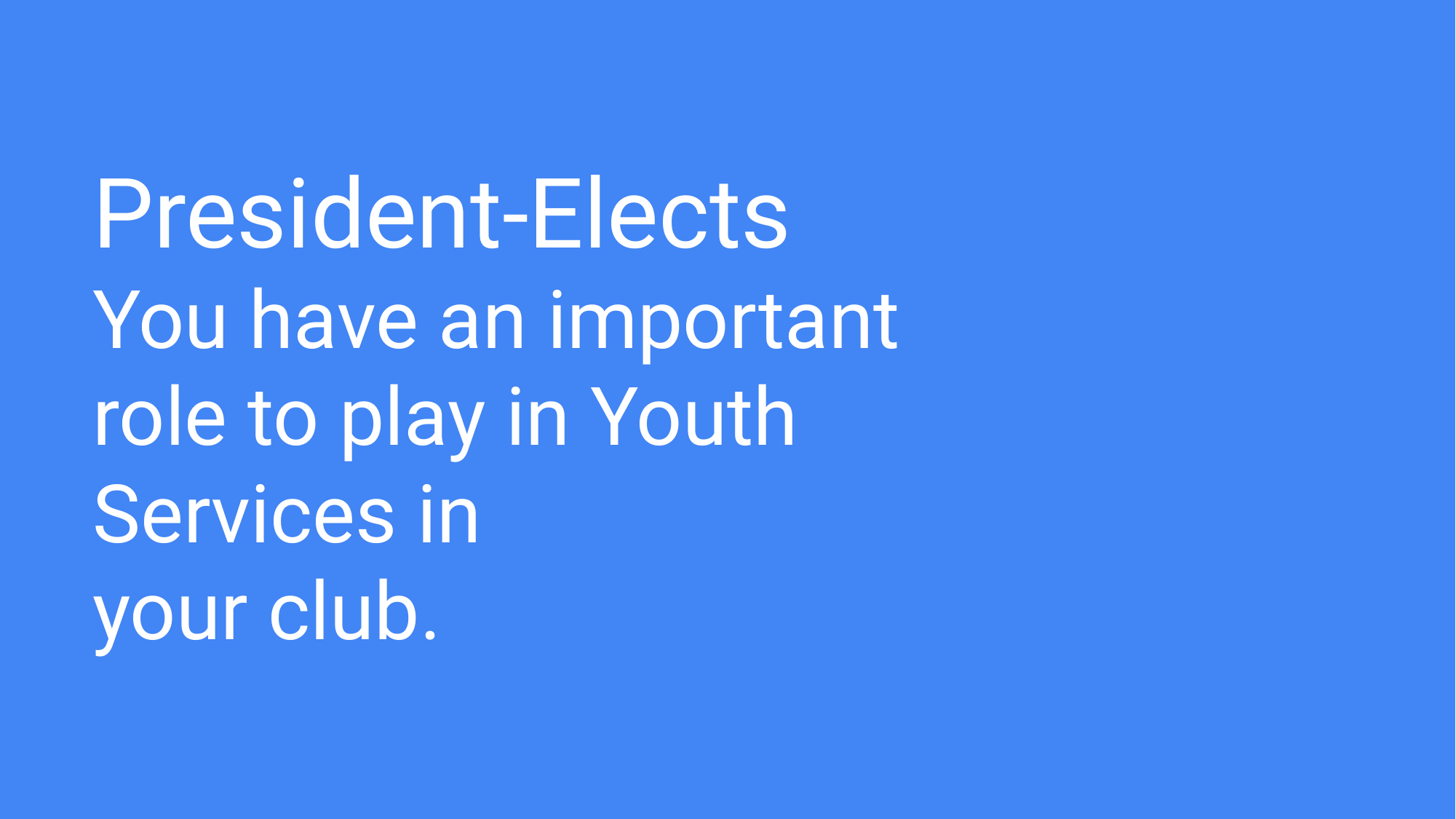

# President-Elects
You have an important role to play in Youth Services in
your club.